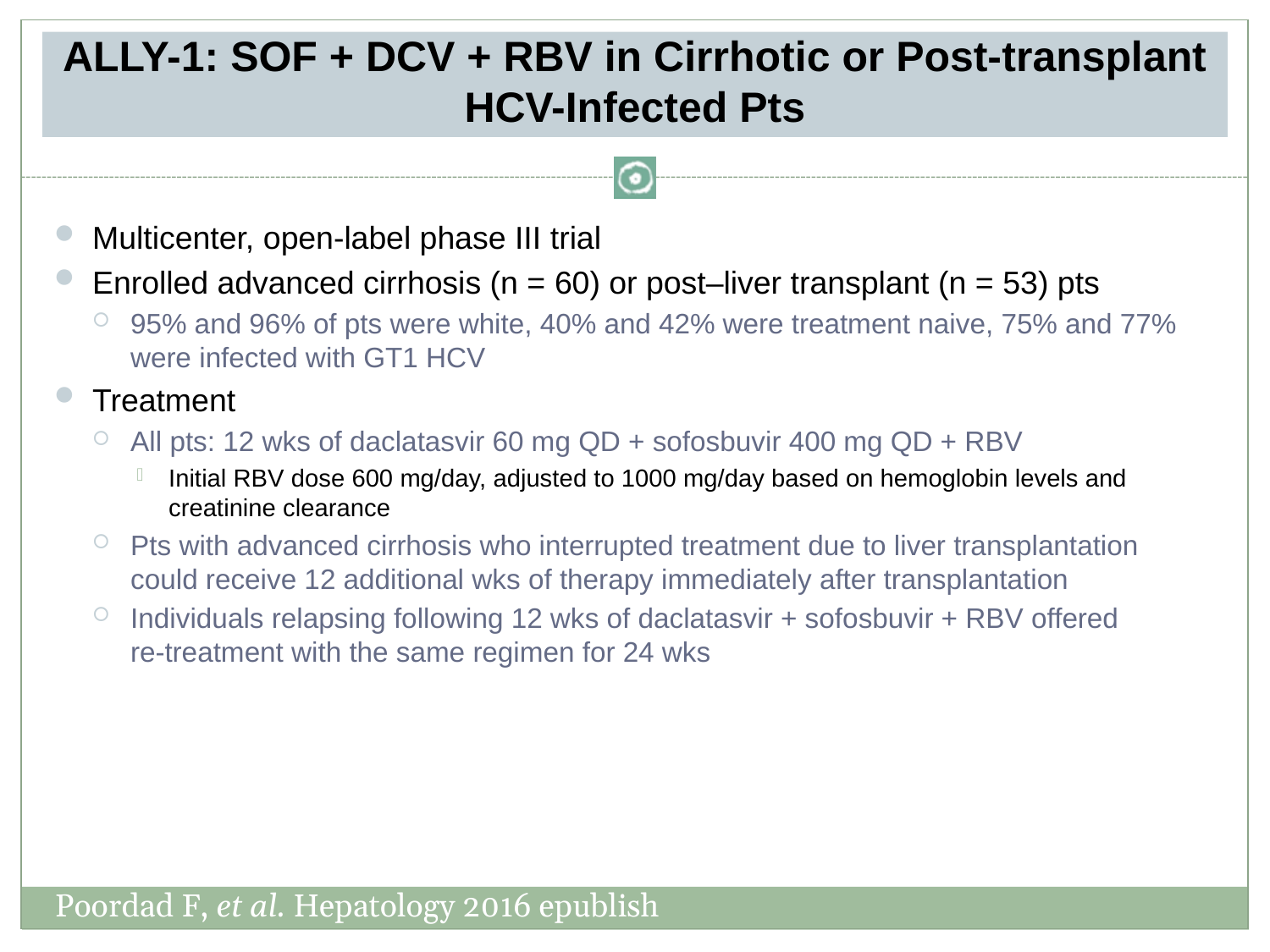

# ALLY-1: SOF + DCV + RBV in Cirrhotic or Post-transplant HCV-Infected Pts
Multicenter, open-label phase III trial
Enrolled advanced cirrhosis (n = 60) or post–liver transplant (n = 53) pts
95% and 96% of pts were white, 40% and 42% were treatment naive, 75% and 77% were infected with GT1 HCV
Treatment
All pts: 12 wks of daclatasvir 60 mg QD + sofosbuvir 400 mg QD + RBV
Initial RBV dose 600 mg/day, adjusted to 1000 mg/day based on hemoglobin levels and creatinine clearance
Pts with advanced cirrhosis who interrupted treatment due to liver transplantation could receive 12 additional wks of therapy immediately after transplantation
Individuals relapsing following 12 wks of daclatasvir + sofosbuvir + RBV offered
re-treatment with the same regimen for 24 wks

Poordad F, et al. Hepatology 2016 epublish